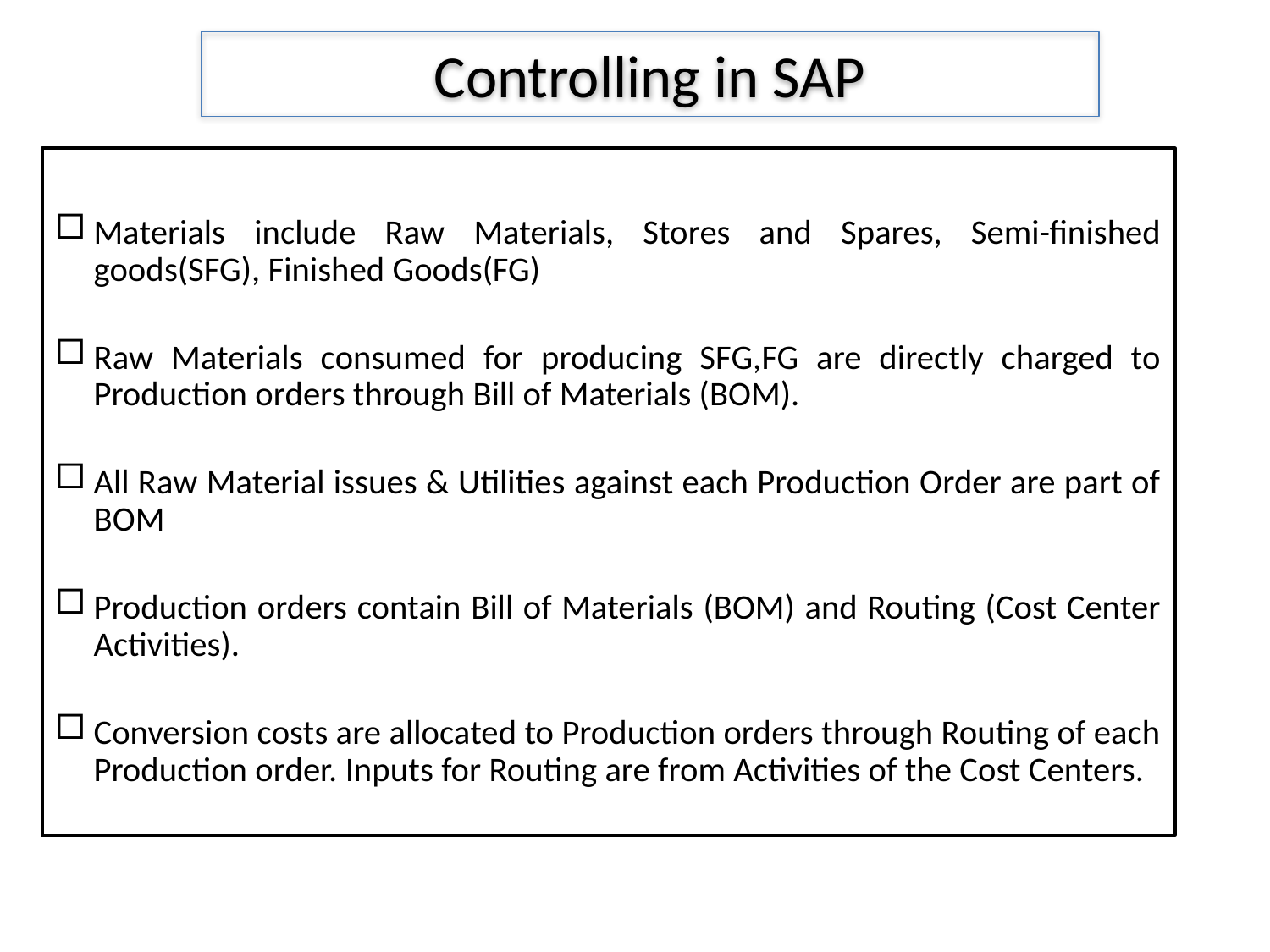

# Controlling in SAP

Materials include Raw Materials, Stores and Spares, Semi-finished goods(SFG), Finished Goods(FG)

Raw Materials consumed for producing SFG,FG are directly charged to Production orders through Bill of Materials (BOM).

All Raw Material issues & Utilities against each Production Order are part of BOM

Production orders contain Bill of Materials (BOM) and Routing (Cost Center Activities).

Conversion costs are allocated to Production orders through Routing of each Production order. Inputs for Routing are from Activities of the Cost Centers.